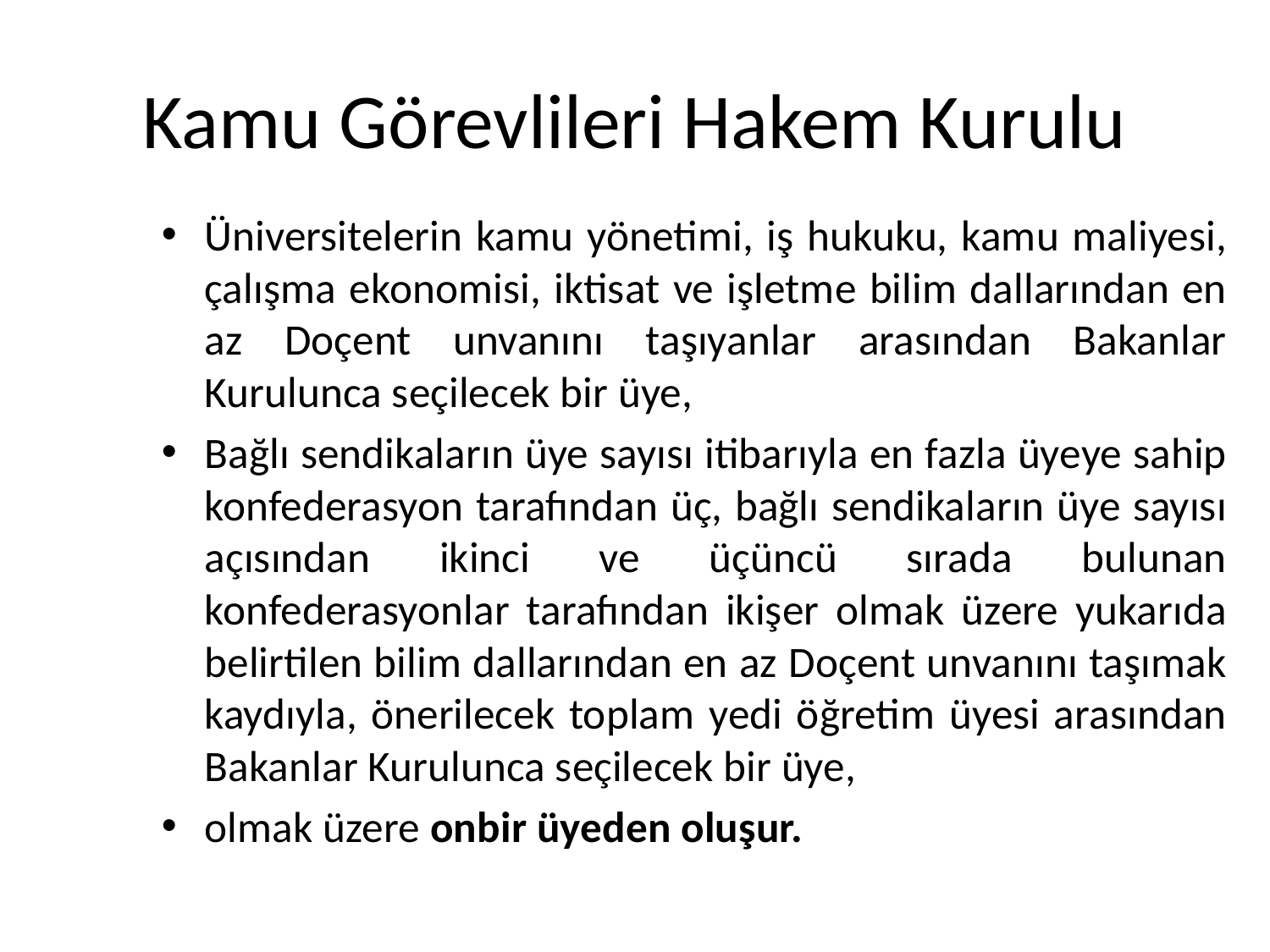

# Kamu Görevlileri Hakem Kurulu
Üniversitelerin kamu yönetimi, iş hukuku, kamu maliyesi, çalışma ekonomisi, iktisat ve işletme bilim dallarından en az Doçent unvanını taşıyanlar arasından Bakanlar Kurulunca seçilecek bir üye,
Bağlı sendikaların üye sayısı itibarıyla en fazla üyeye sahip konfederasyon tarafından üç, bağlı sendikaların üye sayısı açısından ikinci ve üçüncü sırada bulunan konfederasyonlar tarafından ikişer olmak üzere yukarıda belirtilen bilim dallarından en az Doçent unvanını taşımak kaydıyla, önerilecek toplam yedi öğretim üyesi arasından Bakanlar Kurulunca seçilecek bir üye,
olmak üzere onbir üyeden oluşur.